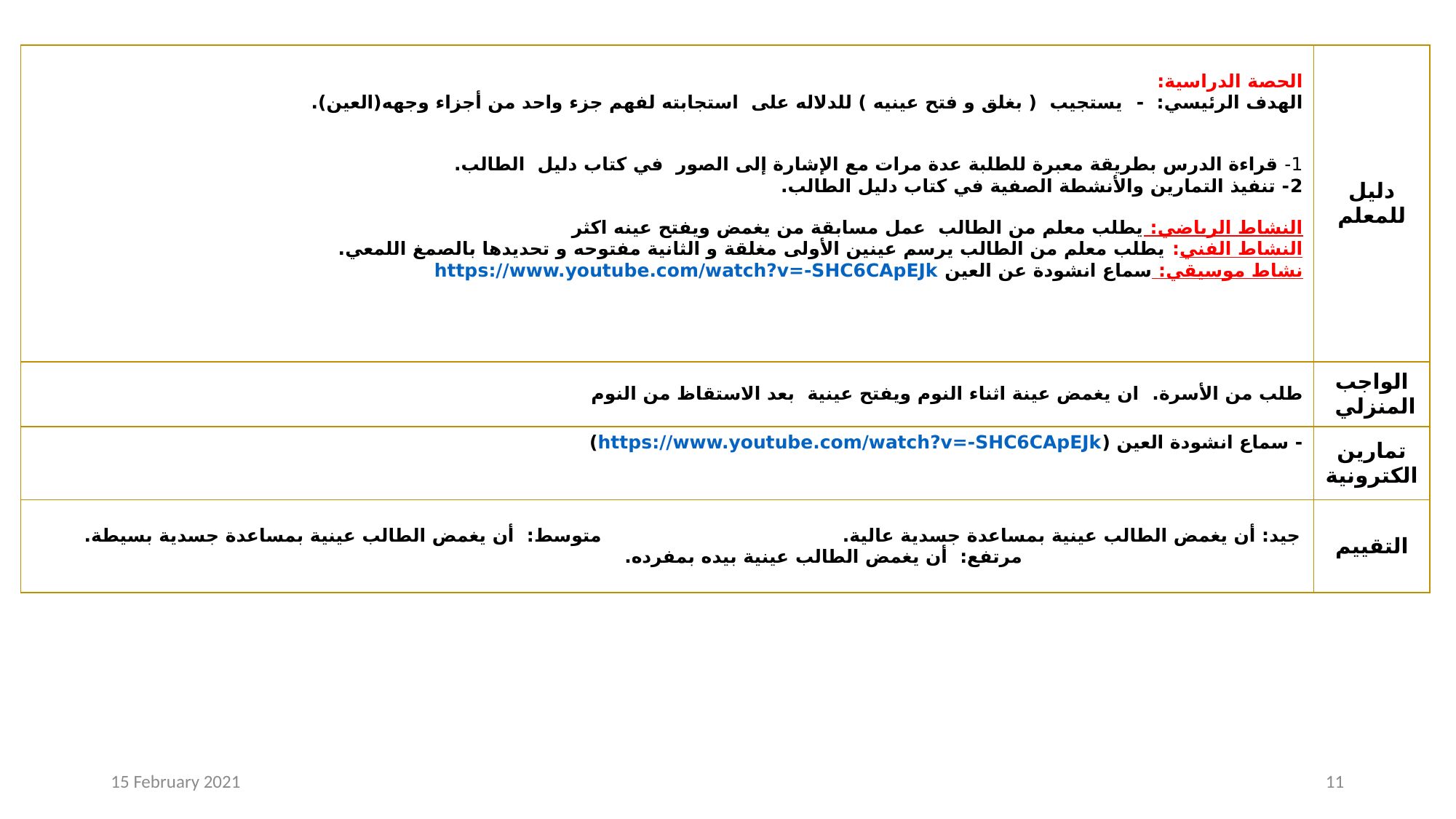

| الحصة الدراسية: الهدف الرئيسي: - يستجيب ( بغلق و فتح عينيه ) للدلاله على استجابته لفهم جزء واحد من أجزاء وجهه(العين). 1- قراءة الدرس بطريقة معبرة للطلبة عدة مرات مع الإشارة إلى الصور في كتاب دليل الطالب. 2- تنفيذ التمارين والأنشطة الصفية في كتاب دليل الطالب. النشاط الرياضي: يطلب معلم من الطالب عمل مسابقة من يغمض ويفتح عينه اكثر النشاط الفني: يطلب معلم من الطالب يرسم عينين الأولى مغلقة و الثانية مفتوحه و تحديدها بالصمغ اللمعي. نشاط موسيقي: سماع انشودة عن العين https://www.youtube.com/watch?v=-SHC6CApEJk | دليل للمعلم |
| --- | --- |
| طلب من الأسرة. ان يغمض عينة اثناء النوم ويفتح عينية بعد الاستقاظ من النوم | الواجب المنزلي |
| - سماع انشودة العين (https://www.youtube.com/watch?v=-SHC6CApEJk) | تمارين الكترونية |
| جيد: أن يغمض الطالب عينية بمساعدة جسدية عالية. متوسط: أن يغمض الطالب عينية بمساعدة جسدية بسيطة. مرتفع: أن يغمض الطالب عينية بيده بمفرده. | التقييم |
15 February 2021
11